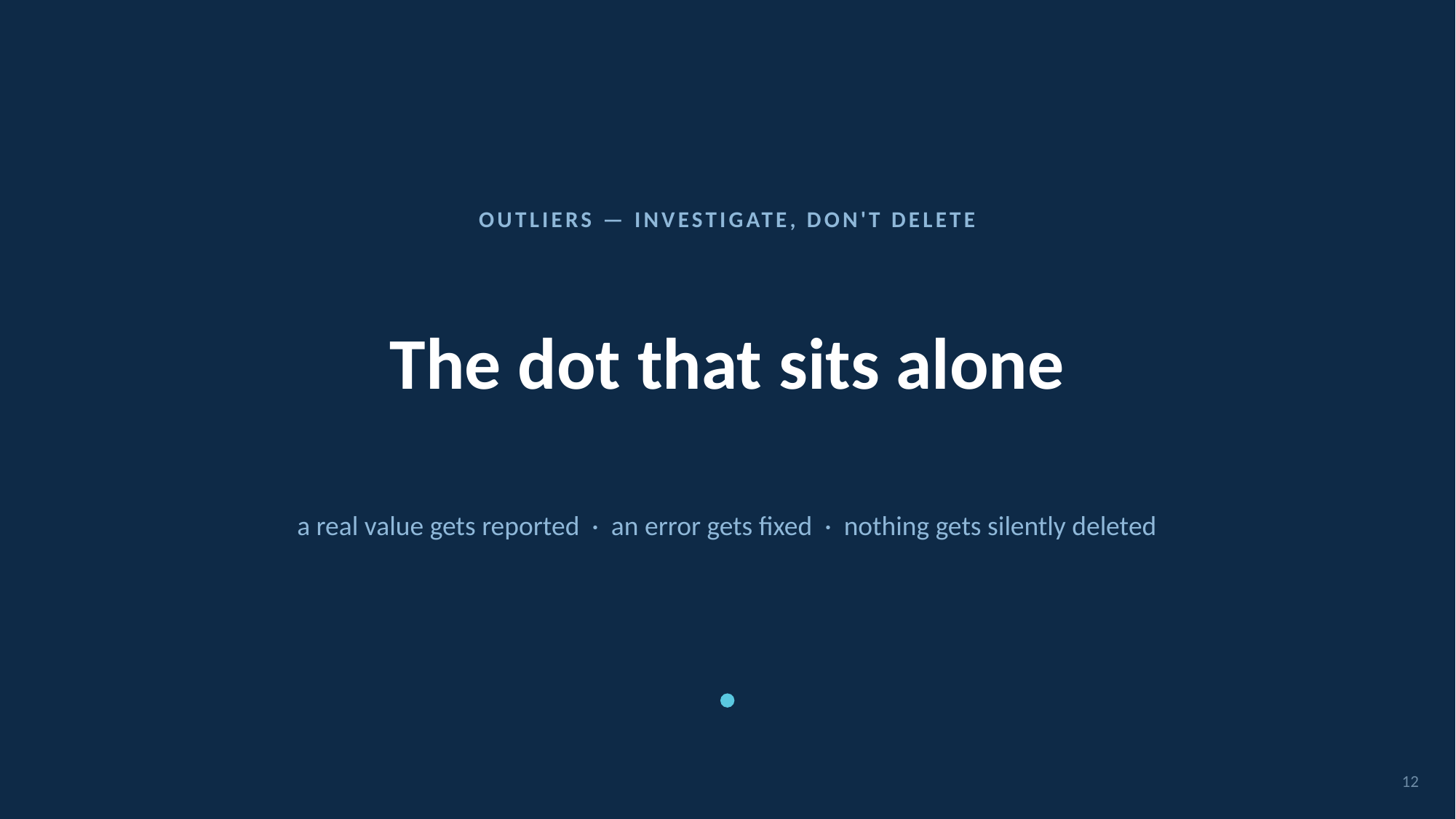

OUTLIERS — INVESTIGATE, DON'T DELETE
# The dot that sits alone
a real value gets reported  ·  an error gets fixed  ·  nothing gets silently deleted

12